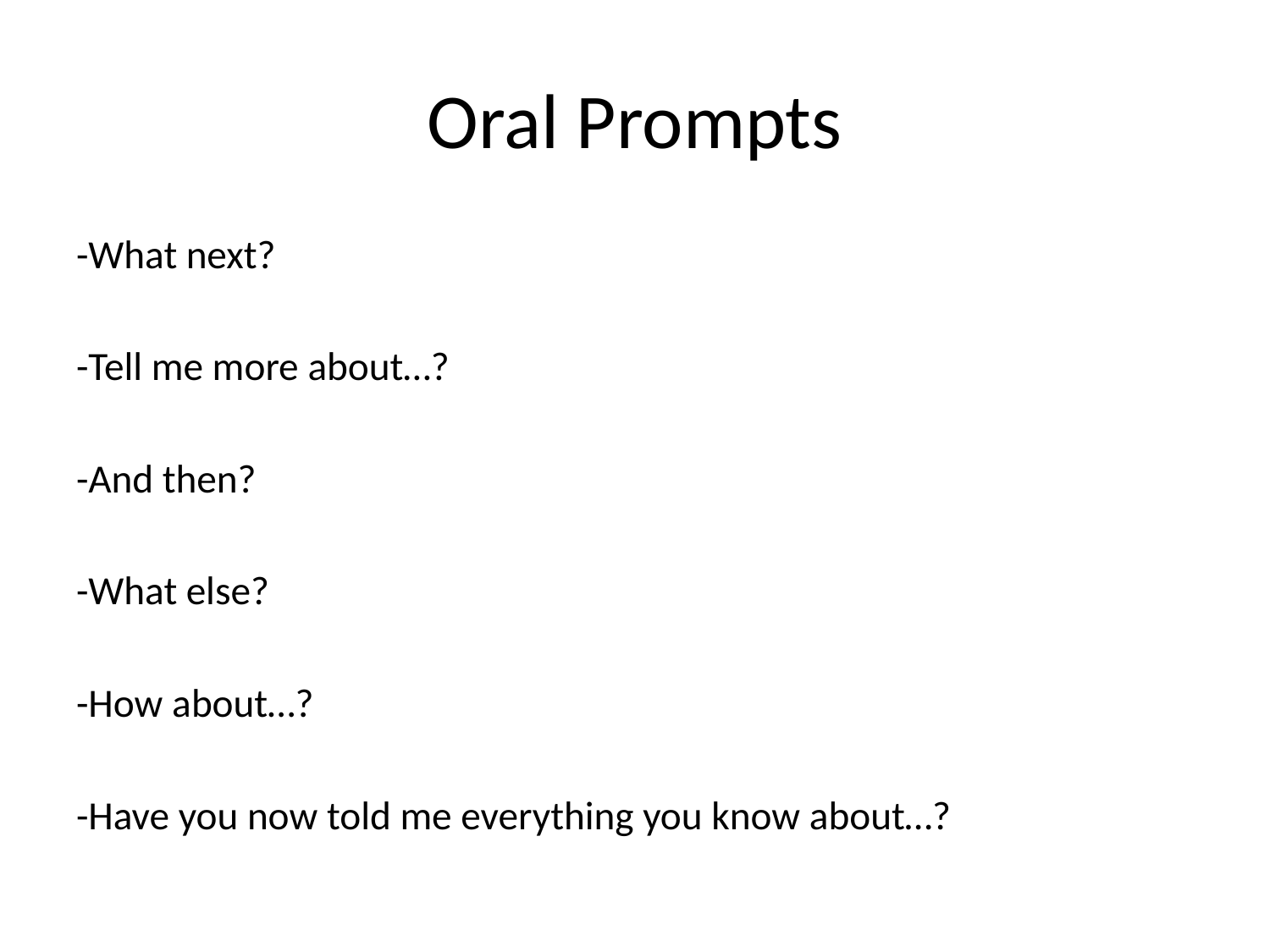

# Oral Prompts
-What next?

-Tell me more about…?

-And then?

-What else?

-How about…?

-Have you now told me everything you know about…?